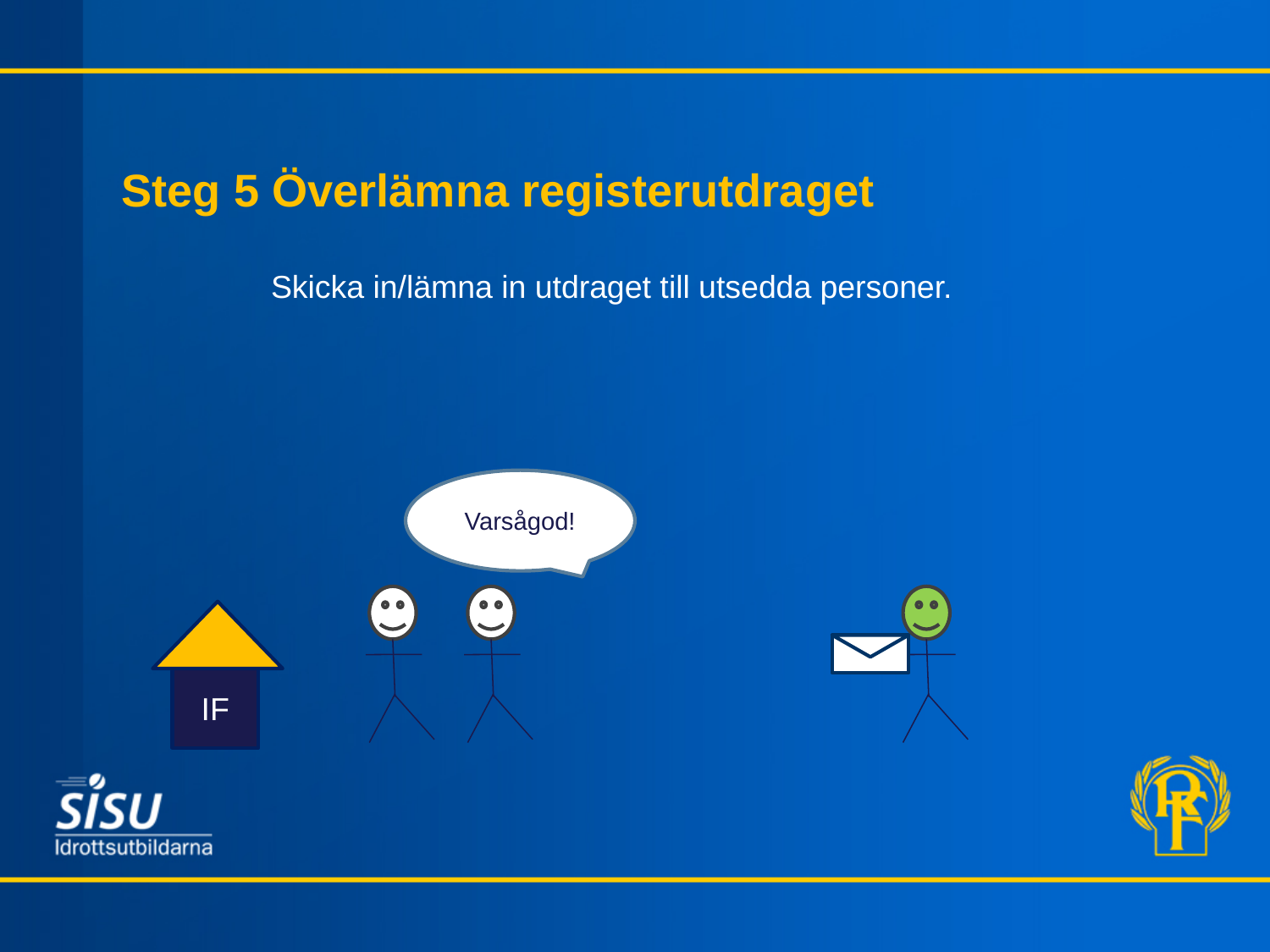

# Steg 5 Överlämna registerutdraget
Skicka in/lämna in utdraget till utsedda personer.
Varsågod!

IF